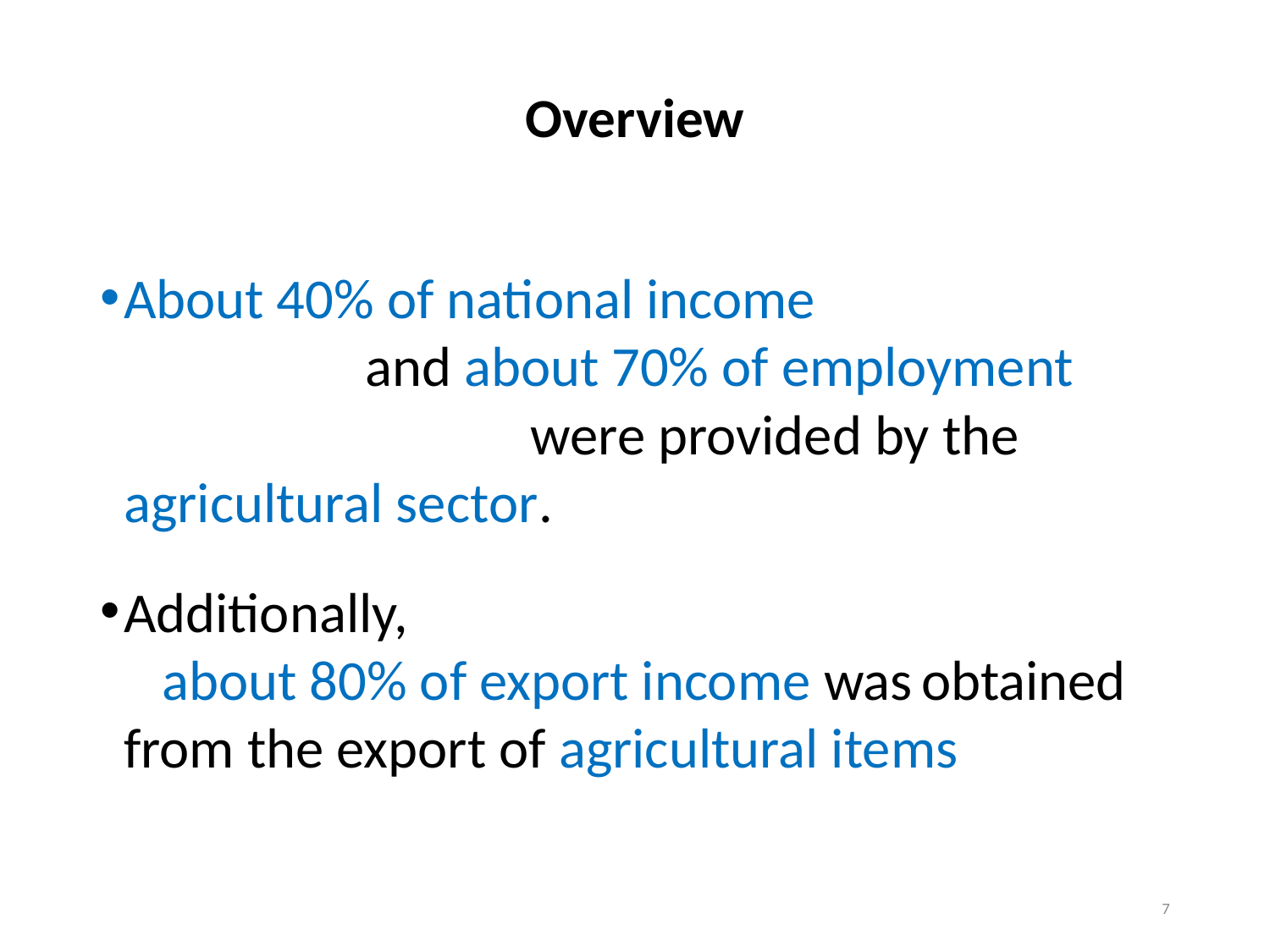

# Overview
About 40% of national income                                                 and about 70% of employment                                          were provided by the agricultural sector.
Additionally,                                                                 about 80% of export income was obtained      from the export of agricultural items

7